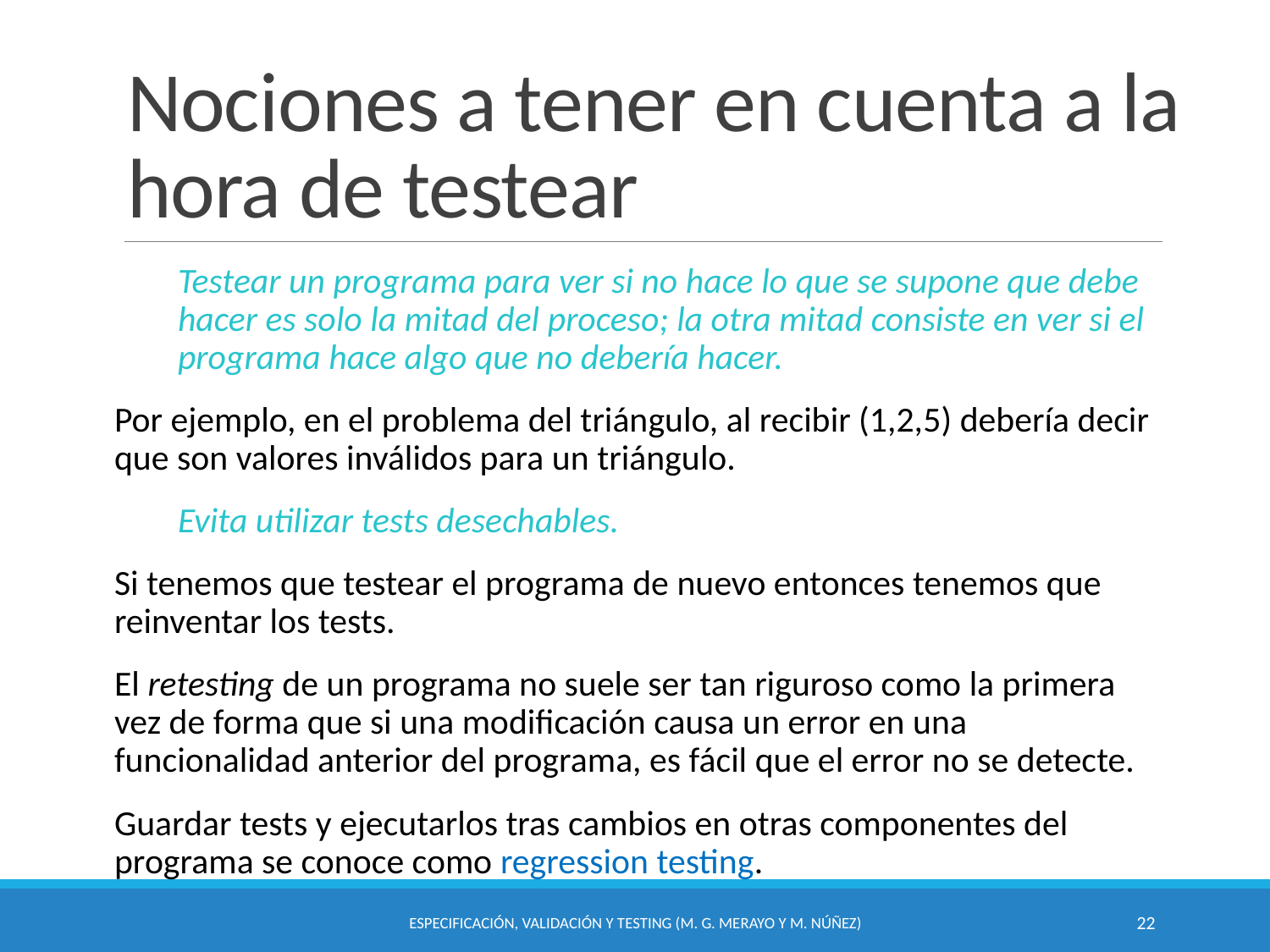

# Nociones a tener en cuenta a la hora de testear
Testear un programa para ver si no hace lo que se supone que debe hacer es solo la mitad del proceso; la otra mitad consiste en ver si el programa hace algo que no debería hacer.
Por ejemplo, en el problema del triángulo, al recibir (1,2,5) debería decir que son valores inválidos para un triángulo.
Evita utilizar tests desechables.
Si tenemos que testear el programa de nuevo entonces tenemos que reinventar los tests.
El retesting de un programa no suele ser tan riguroso como la primera vez de forma que si una modificación causa un error en una funcionalidad anterior del programa, es fácil que el error no se detecte.
Guardar tests y ejecutarlos tras cambios en otras componentes del programa se conoce como regression testing.
Especificación, Validación y Testing (M. G. Merayo y M. Núñez)
22